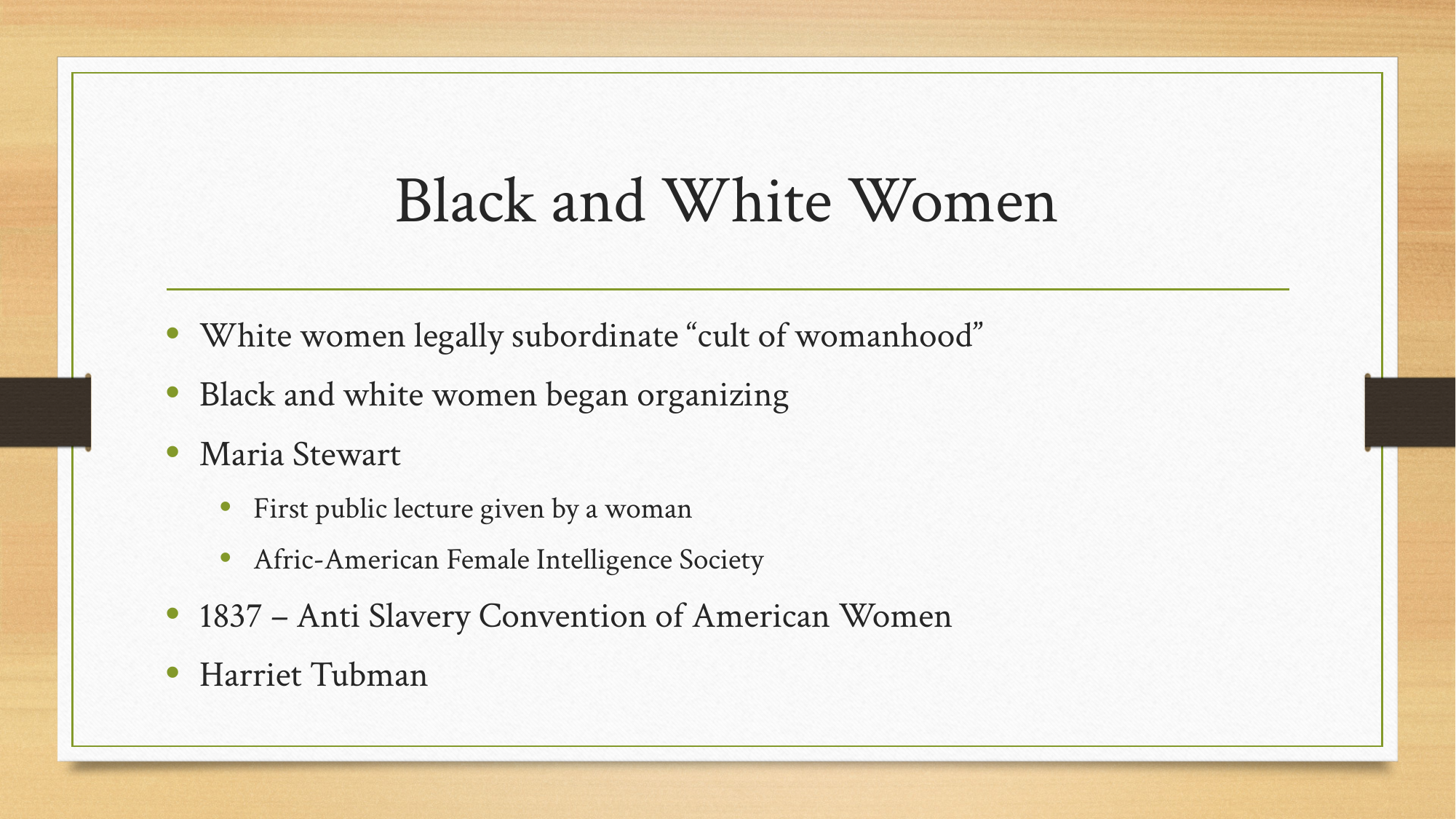

# Black and White Women
White women legally subordinate “cult of womanhood”
Black and white women began organizing
Maria Stewart
First public lecture given by a woman
Afric-American Female Intelligence Society
1837 – Anti Slavery Convention of American Women
Harriet Tubman